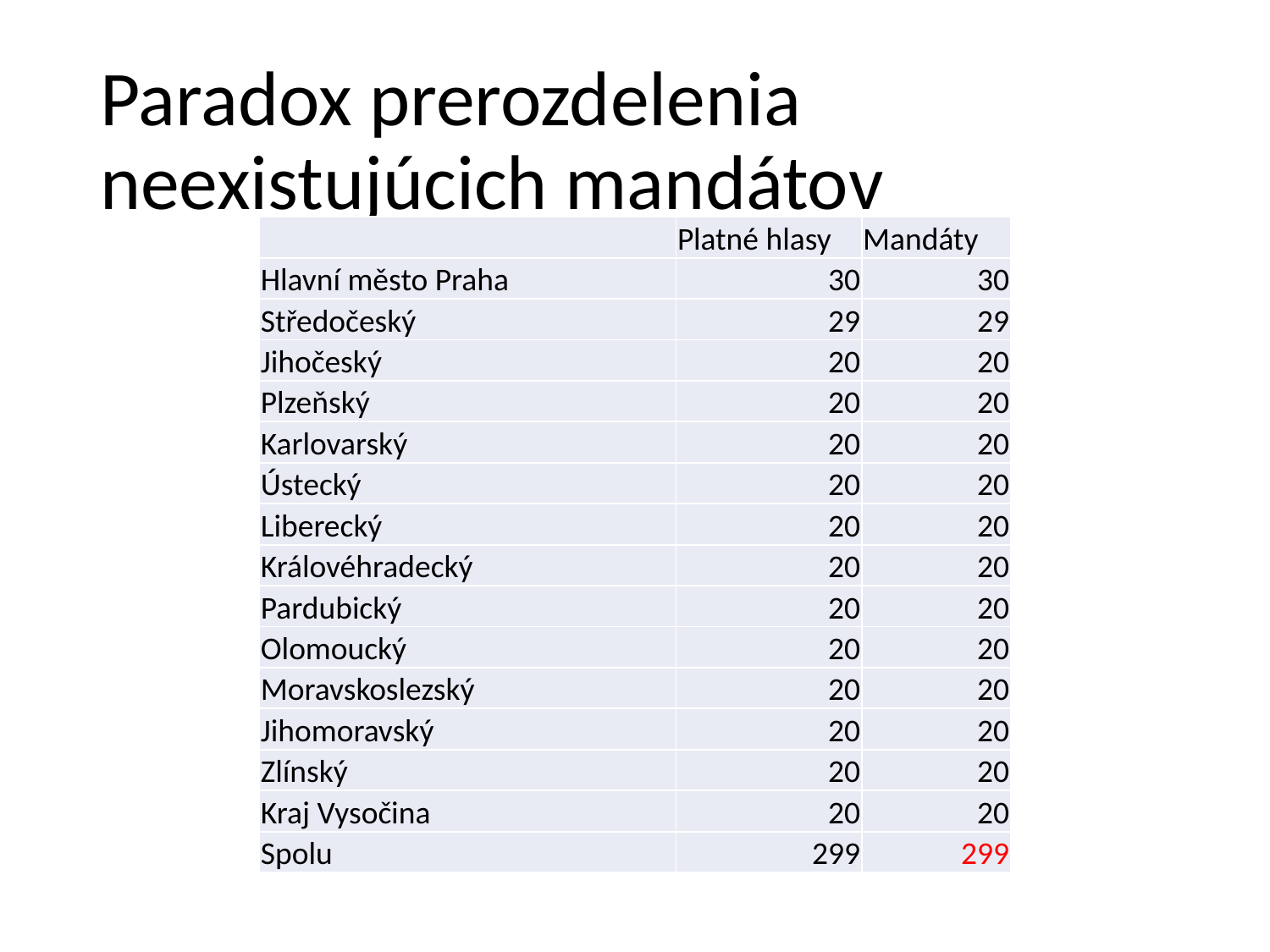

# Paradox prerozdelenia neexistujúcich mandátov
|  | Platné hlasy |
| --- | --- |
| Hlavní město Praha | 30 |
| Středočeský | 29 |
| Jihočeský | 20 |
| Plzeňský | 20 |
| Karlovarský | 20 |
| Ústecký | 20 |
| Liberecký | 20 |
| Královéhradecký | 20 |
| Pardubický | 20 |
| Olomoucký | 20 |
| Moravskoslezský | 20 |
| Jihomoravský | 20 |
| Zlínský | 20 |
| Kraj Vysočina | 20 |
| Spolu | 299 |
| Mandáty |
| --- |
| 30 |
| 29 |
| 20 |
| 20 |
| 20 |
| 20 |
| 20 |
| 20 |
| 20 |
| 20 |
| 20 |
| 20 |
| 20 |
| 20 |
| 299 |